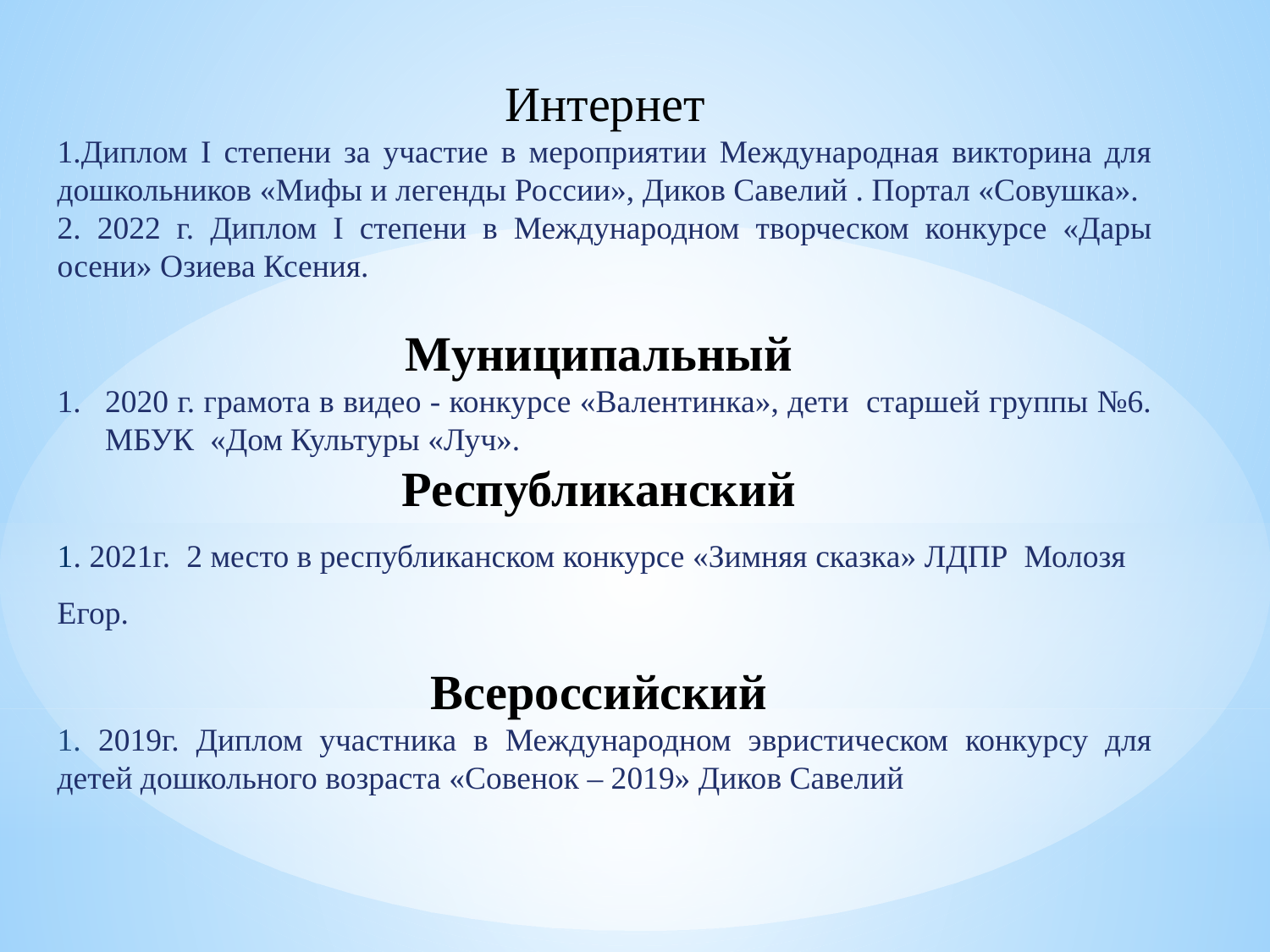

Интернет
1.Диплом I степени за участие в мероприятии Международная викторина для дошкольников «Мифы и легенды России», Диков Савелий . Портал «Совушка».
2. 2022 г. Диплом I степени в Международном творческом конкурсе «Дары осени» Озиева Ксения.

Муниципальный
2020 г. грамота в видео - конкурсе «Валентинка», дети  старшей группы №6. МБУК  «Дом Культуры «Луч».
Республиканский
1. 2021г.  2 место в республиканском конкурсе «Зимняя сказка» ЛДПР  Молозя Егор.
Всероссийский
1. 2019г. Диплом участника в Международном эвристическом конкурсу для детей дошкольного возраста «Совенок – 2019» Диков Савелий